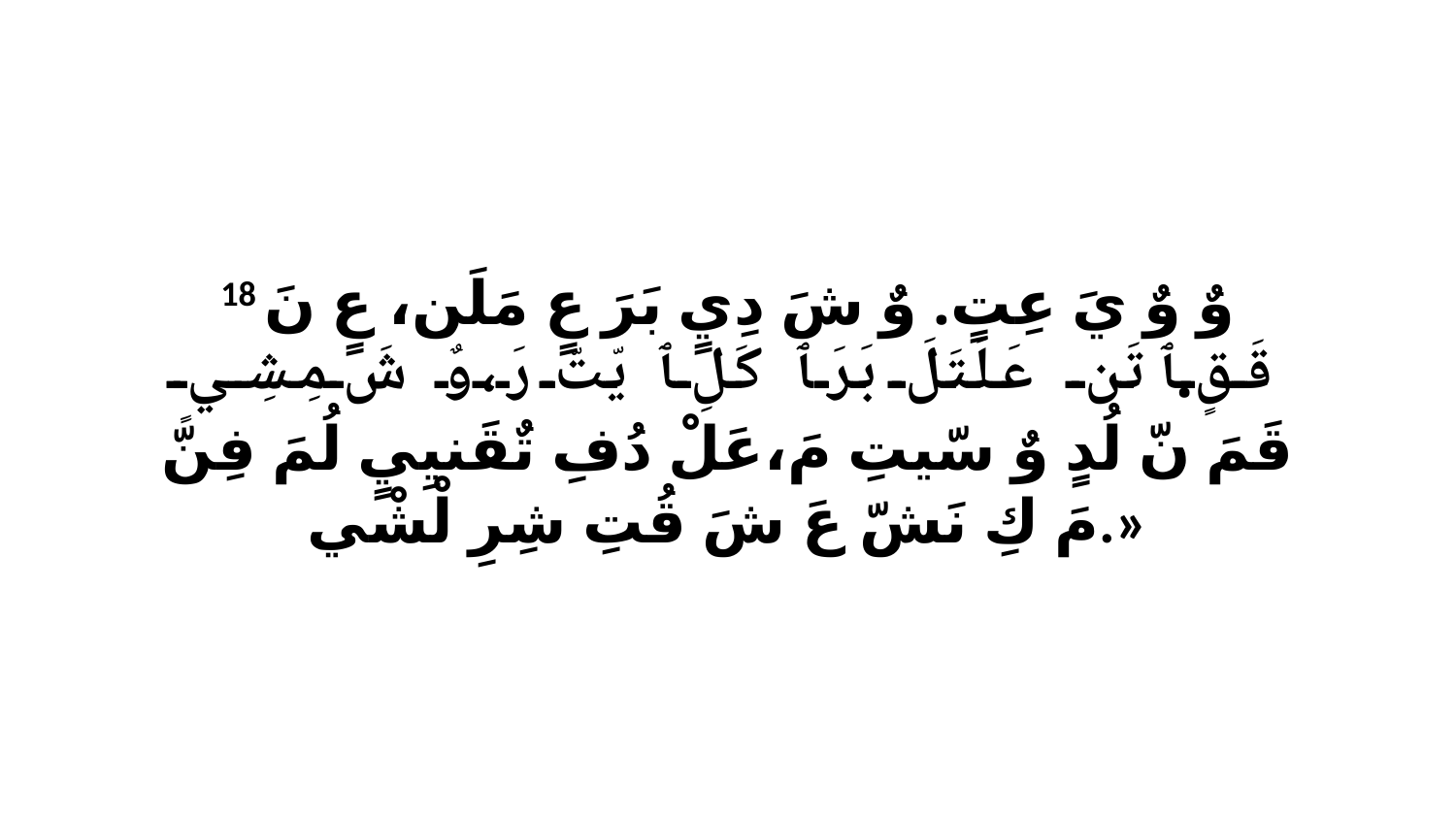

18 وٌ وٌ يَ عِتٍ. وٌ شَ دِيٍ بَرَ عٍ مَلَن، عٍ نَ قَقٍ.ﭑ تَن عَلَتَلَ بَرَ ﭑ كَلِ ﭑ يّتّ رَ،وٌ شَ مِشِيٍ قَمَ نّ لُدٍ وٌ سّيتِ مَ،عَلْ دُفِ تٌقَنيِيٍ لُمَ فِنّ مَ كِ نَشّ عَ شَ قُتِ شِرِ لْشْي.»